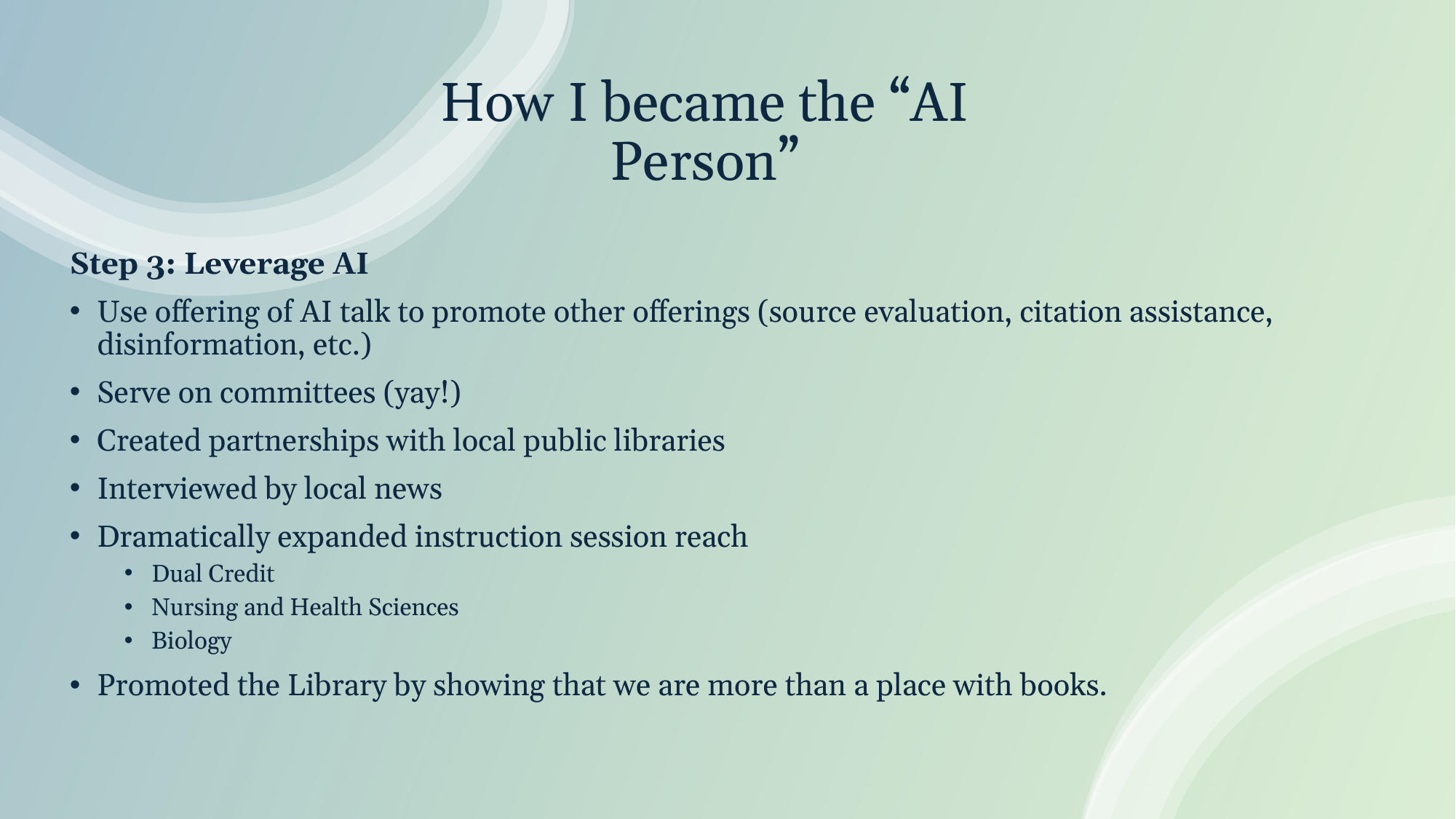

# How I became the “AI Person”
Step 3: Leverage AI
Use offering of AI talk to promote other offerings (source evaluation, citation assistance, disinformation, etc.)
Serve on committees (yay!)
Created partnerships with local public libraries
Interviewed by local news
Dramatically expanded instruction session reach
Dual Credit
Nursing and Health Sciences
Biology
Promoted the Library by showing that we are more than a place with books.